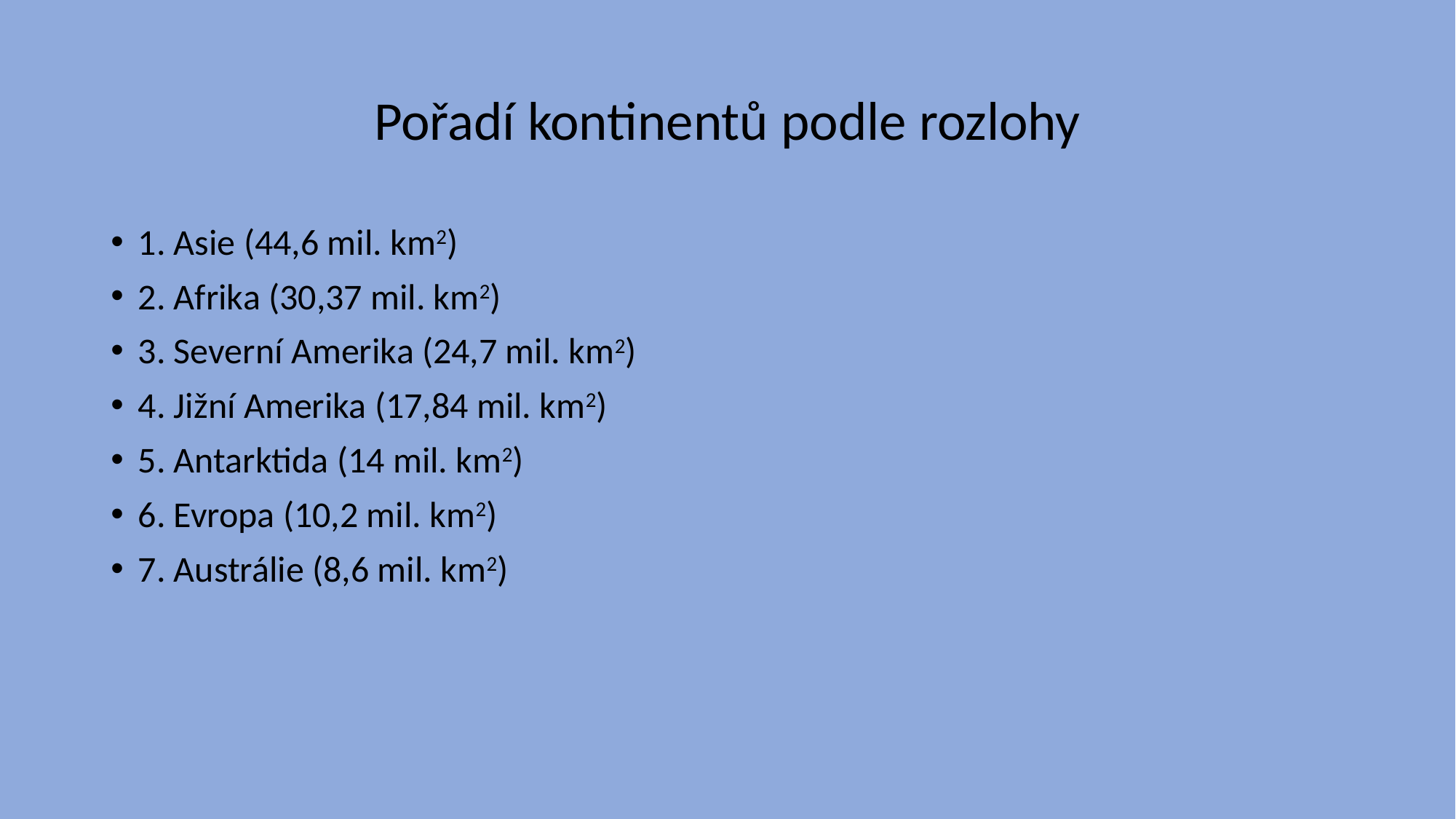

# Pořadí kontinentů podle rozlohy
1. Asie (44,6 mil. km2)
2. Afrika (30,37 mil. km2)
3. Severní Amerika (24,7 mil. km2)
4. Jižní Amerika (17,84 mil. km2)
5. Antarktida (14 mil. km2)
6. Evropa (10,2 mil. km2)
7. Austrálie (8,6 mil. km2)